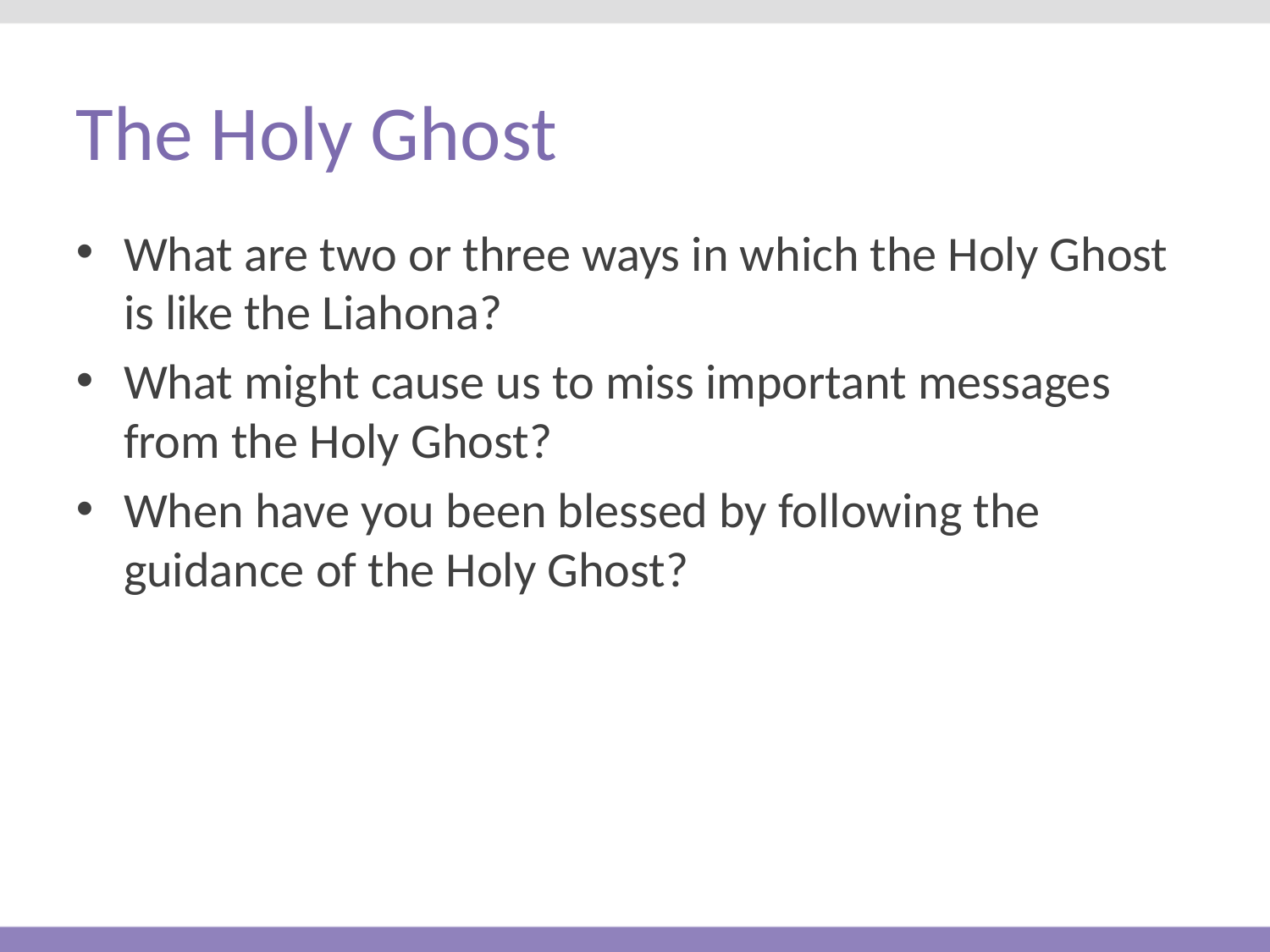

# The Holy Ghost
What are two or three ways in which the Holy Ghost is like the Liahona?
What might cause us to miss important messages from the Holy Ghost?
When have you been blessed by following the guidance of the Holy Ghost?